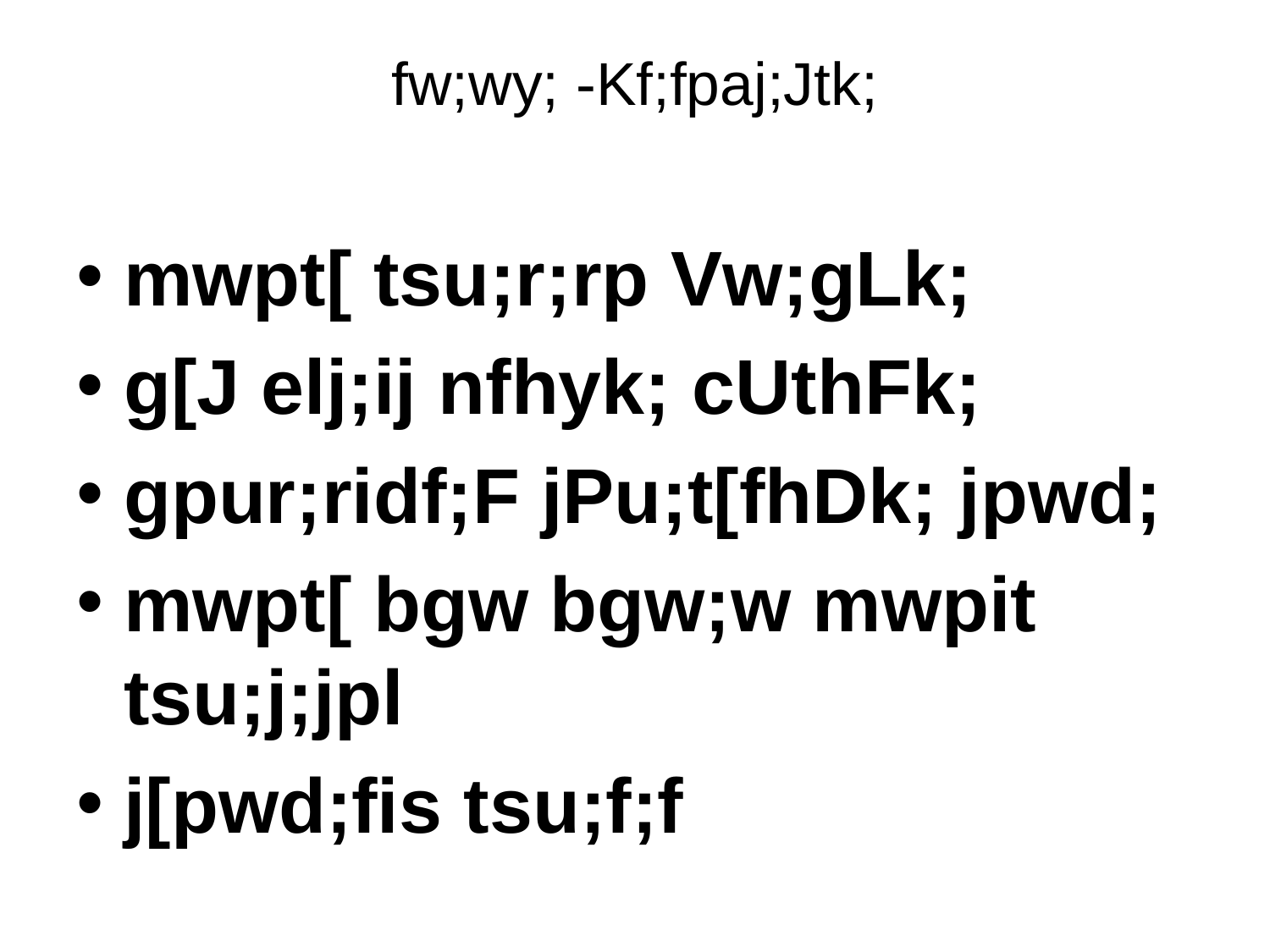

# fw;wy; -Kf;fpaj;Jtk;
mwpt[ tsu;r;rp Vw;gLk;
g[J elj;ij nfhyk; cUthFk;
gpur;ridf;F jPu;t[fhDk; jpwd;
mwpt[ bgw bgw;w mwpit tsu;j;jpl
j[pwd;fis tsu;f;f